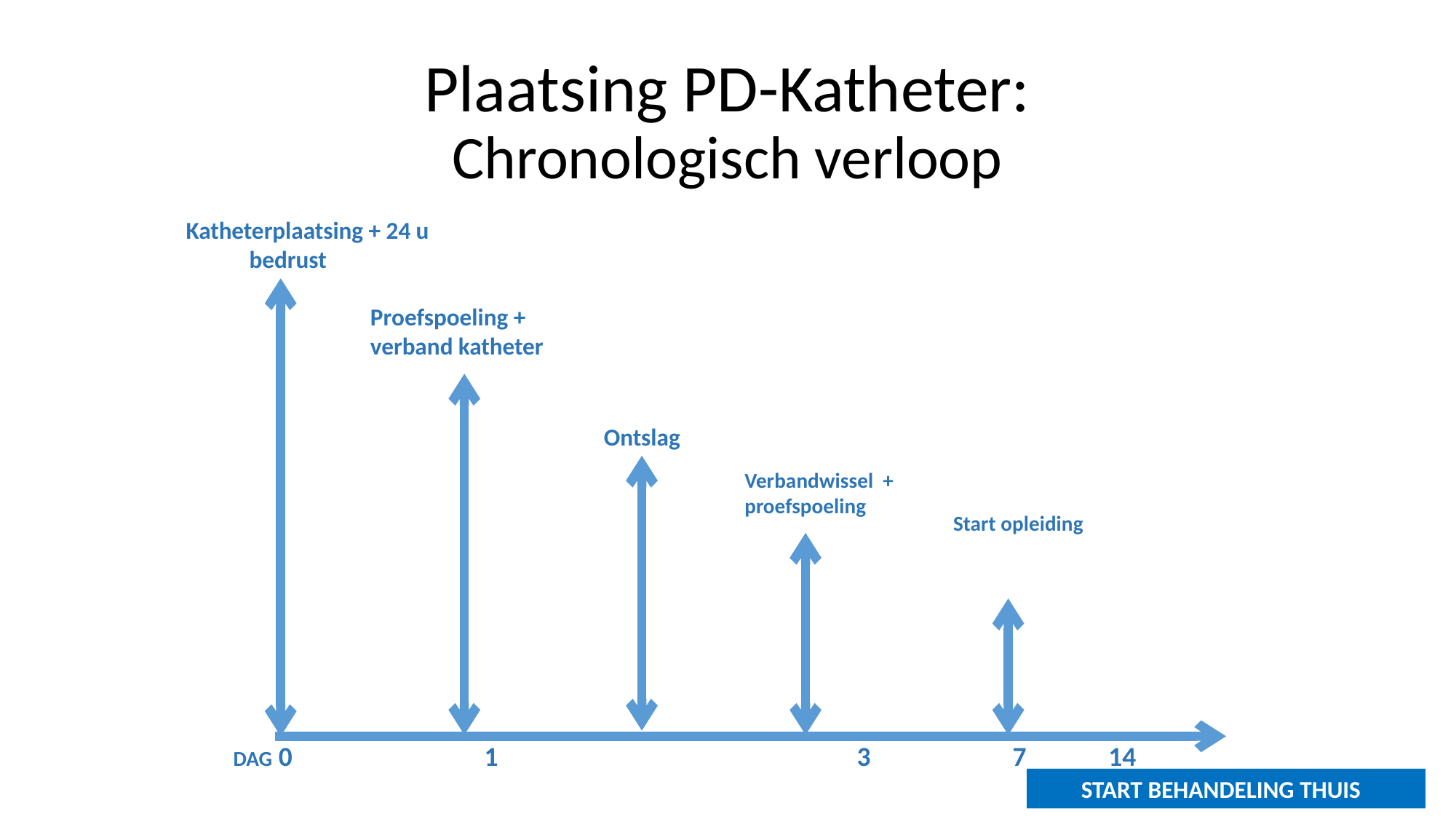

# Plaatsing PD-Katheter: Chronologisch verloop
Katheterplaatsing + 24 u bedrustrust
Proefspoeling + verband katheter
      Ontslag
Verbandwissel  + proefspoeling

Start opleiding
                                               DAG 0          	      1                     	                               3                       7            	 14
        START BEHANDELING THUIS